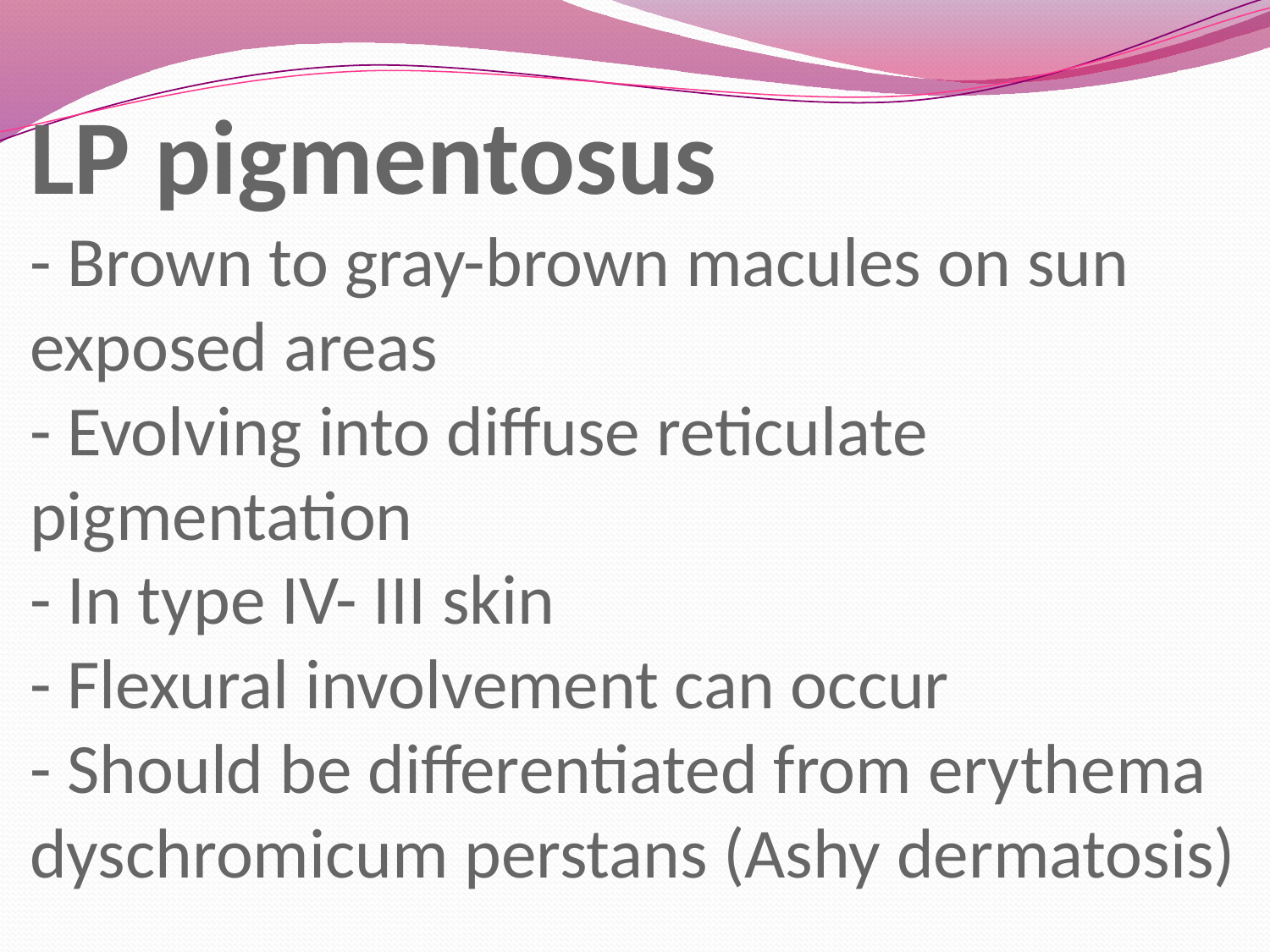

# LP pigmentosus - Brown to gray-brown macules on sun exposed areas - Evolving into diffuse reticulate pigmentation - In type IV- III skin - Flexural involvement can occur - Should be differentiated from erythema  dyschromicum perstans (Ashy dermatosis)